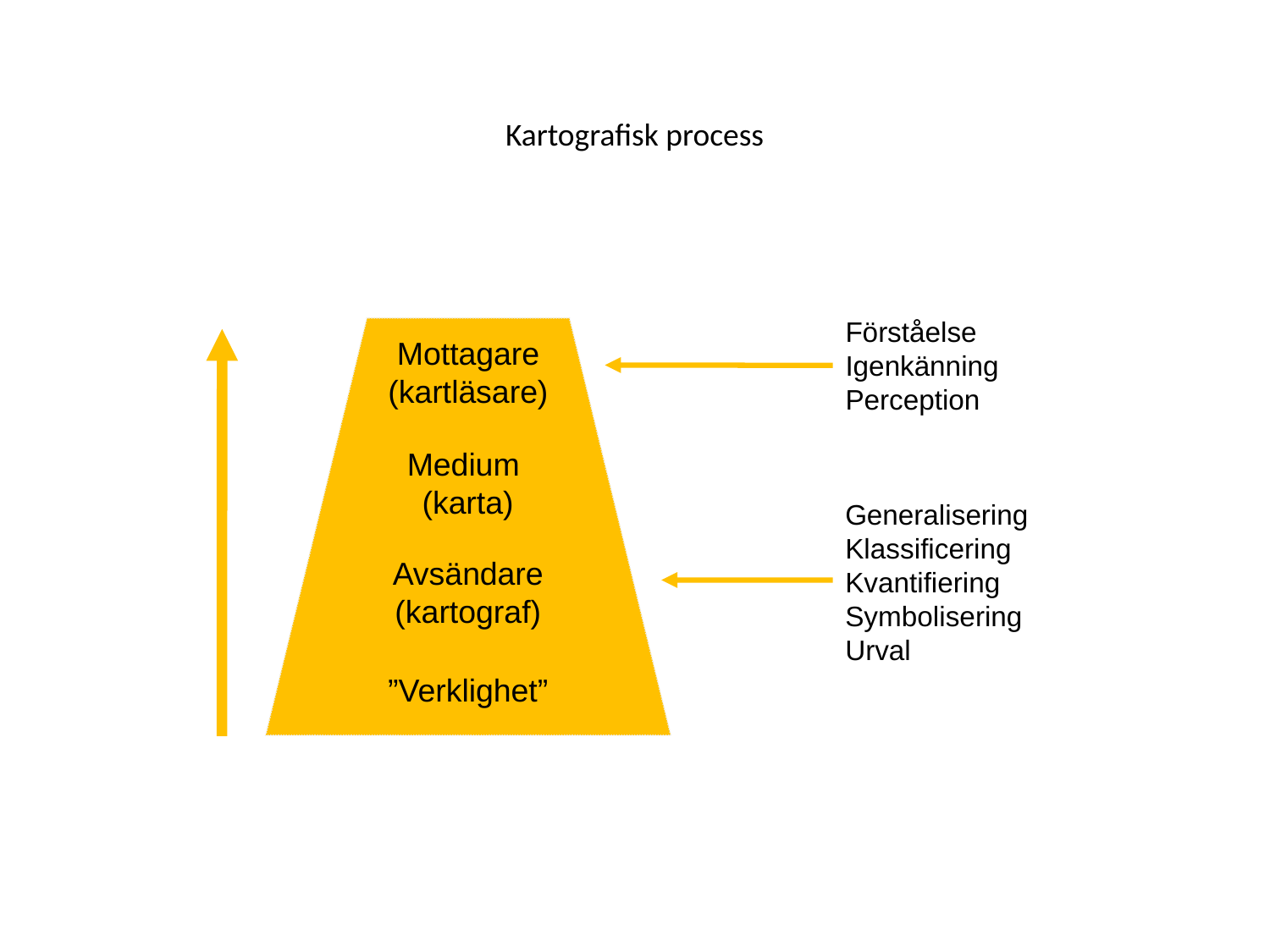

Kartografisk process
Förståelse
Igenkänning
Perception

Mottagare
(kartläsare)

Medium
(karta)
Generalisering
Klassificering
Kvantifiering
Symbolisering
Urval
Avsändare
(kartograf)

”Verklighet”